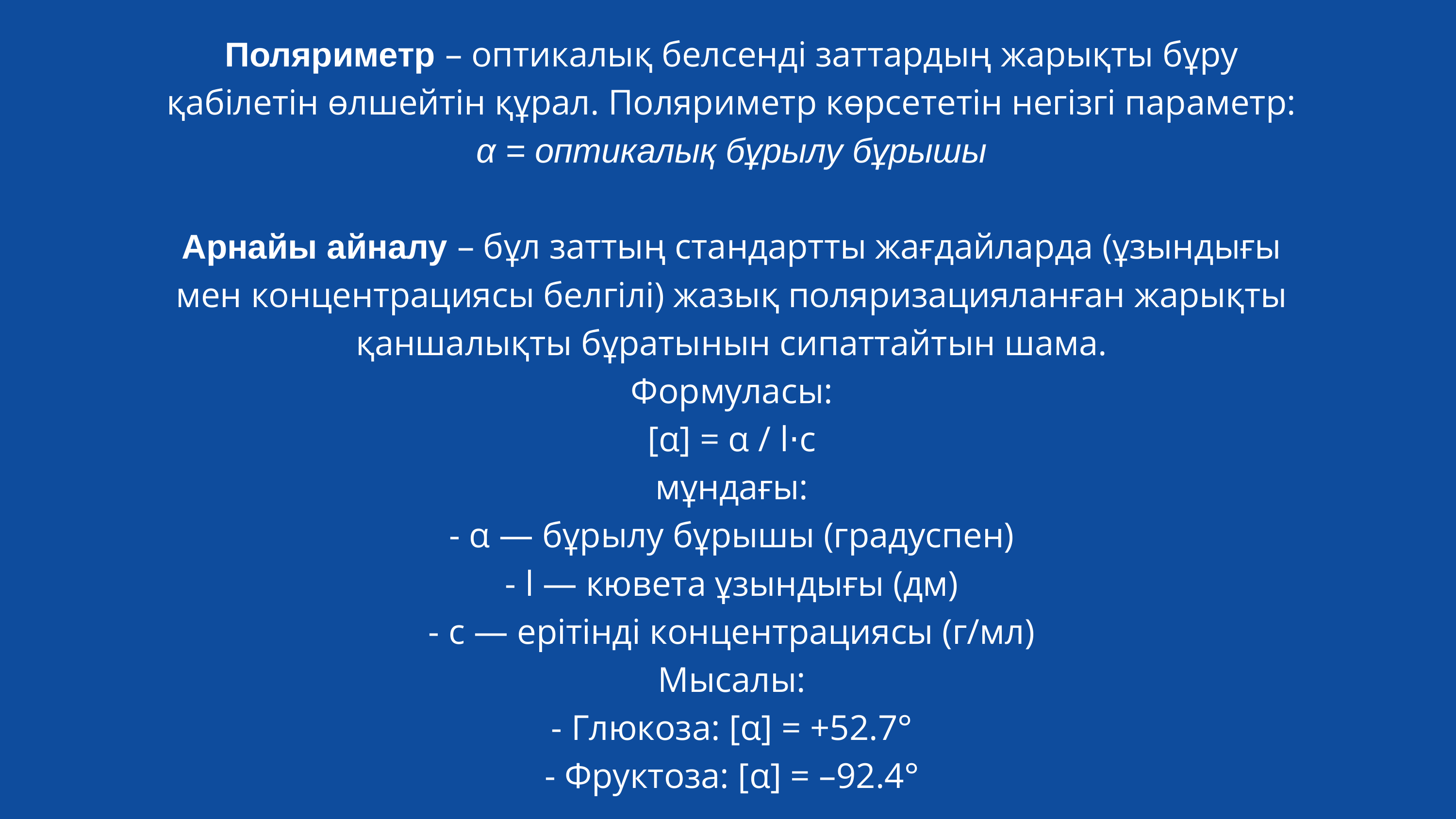

Поляриметр – оптикалық белсенді заттардың жарықты бұру қабілетін өлшейтін құрал. Поляриметр көрсететін негізгі параметр:
α = оптикалық бұрылу бұрышы

Арнайы айналу – бұл заттың стандартты жағдайларда (ұзындығы мен концентрациясы белгілі) жазық поляризацияланған жарықты қаншалықты бұратынын сипаттайтын шама.
Формуласы:
[α] = α / l⋅c
мұндағы:
- α — бұрылу бұрышы (градуспен)
- l — кювета ұзындығы (дм)
- c — ерітінді концентрациясы (г/мл)
Мысалы:
- Глюкоза: [α] = +52.7°
- Фруктоза: [α] = –92.4°